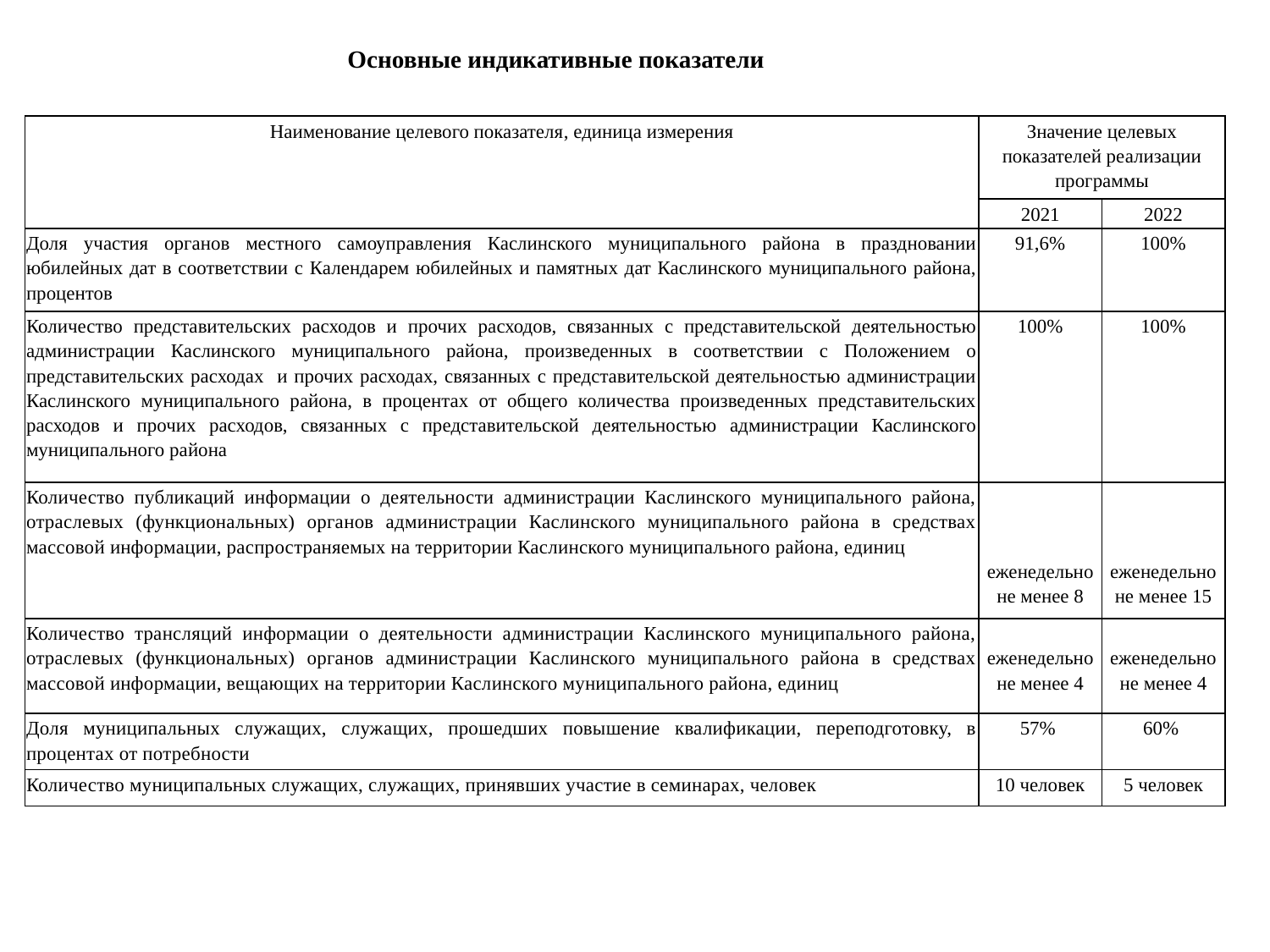

Основные индикативные показатели
| Наименование целевого показателя, единица измерения | Значение целевых показателей реализации программы |  |
| --- | --- | --- |
|  | 2021 | 2022 |
| Доля участия органов местного самоуправления Каслинского муниципального района в праздновании юбилейных дат в соответствии с Календарем юбилейных и памятных дат Каслинского муниципального района, процентов | 91,6% | 100% |
| Количество представительских расходов и прочих расходов, связанных с представительской деятельностью администрации Каслинского муниципального района, произведенных в соответствии с Положением о представительских расходах и прочих расходах, связанных с представительской деятельностью администрации Каслинского муниципального района, в процентах от общего количества произведенных представительских расходов и прочих расходов, связанных с представительской деятельностью администрации Каслинского муниципального района | 100% | 100% |
| Количество публикаций информации о деятельности администрации Каслинского муниципального района, отраслевых (функциональных) органов администрации Каслинского муниципального района в средствах массовой информации, распространяемых на территории Каслинского муниципального района, единиц | еженедельно не менее 8 | еженедельно не менее 15 |
| Количество трансляций информации о деятельности администрации Каслинского муниципального района, отраслевых (функциональных) органов администрации Каслинского муниципального района в средствах массовой информации, вещающих на территории Каслинского муниципального района, единиц | еженедельно не менее 4 | еженедельно не менее 4 |
| Доля муниципальных служащих, служащих, прошедших повышение квалификации, переподготовку, в процентах от потребности | 57% | 60% |
| Количество муниципальных служащих, служащих, принявших участие в семинарах, человек | 10 человек | 5 человек |